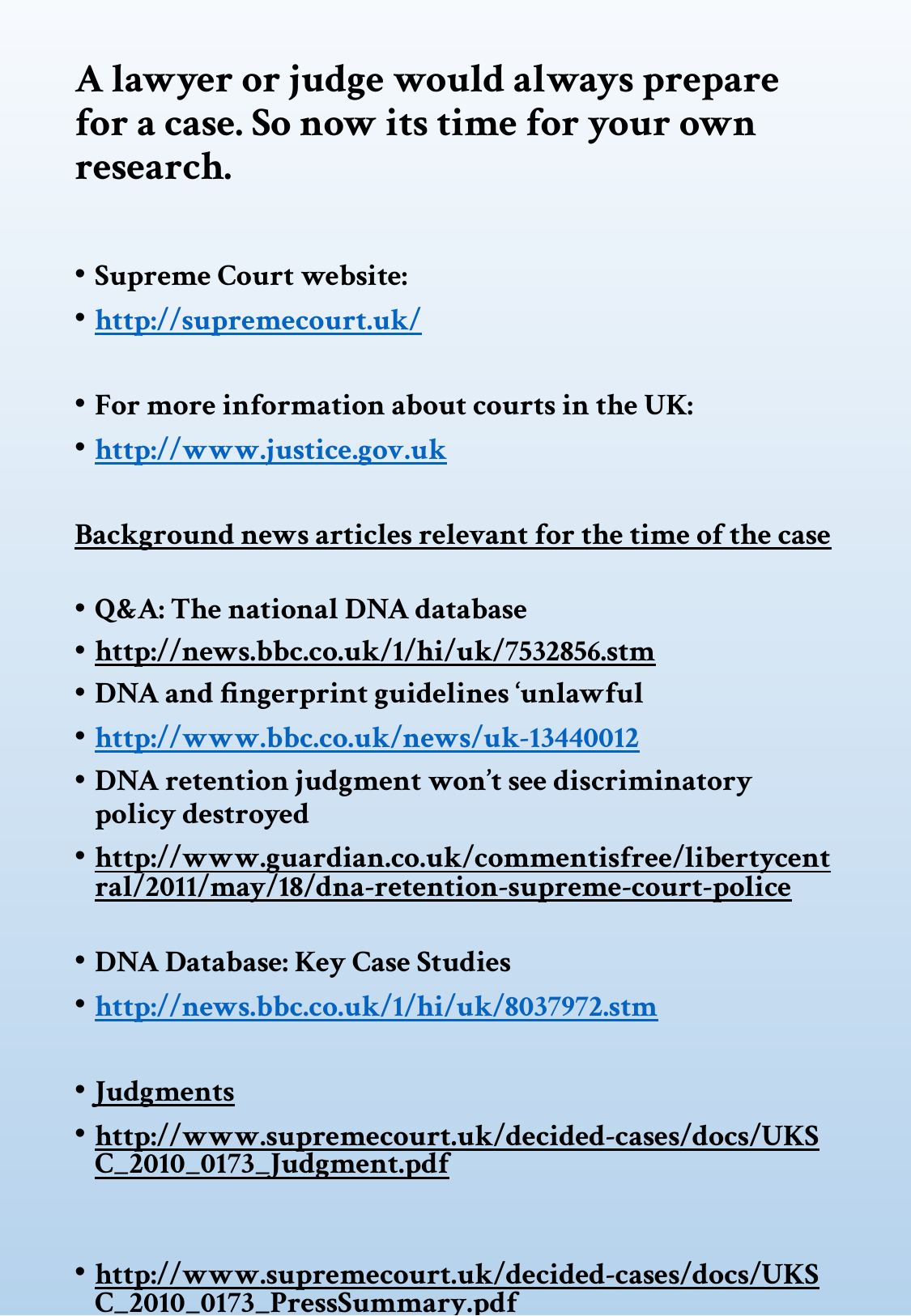

# A lawyer or judge would always prepare for a case. So now its time for your own research.

Supreme Court website:
http://supremecourt.uk/

For more information about courts in the UK:
http://www.justice.gov.uk

Background news articles relevant for the time of the case
Q&A: The national DNA database
http://news.bbc.co.uk/1/hi/uk/7532856.stm
DNA and fingerprint guidelines ‘unlawful
http://www.bbc.co.uk/news/uk-13440012
DNA retention judgment won’t see discriminatory policy destroyed
http://www.guardian.co.uk/commentisfree/libertycentral/2011/may/18/dna-retention-supreme-court-police
DNA Database: Key Case Studies
http://news.bbc.co.uk/1/hi/uk/8037972.stm

Judgments
http://www.supremecourt.uk/decided-cases/docs/UKSC_2010_0173_Judgment.pdf
http://www.supremecourt.uk/decided-cases/docs/UKSC_2010_0173_PressSummary.pdf